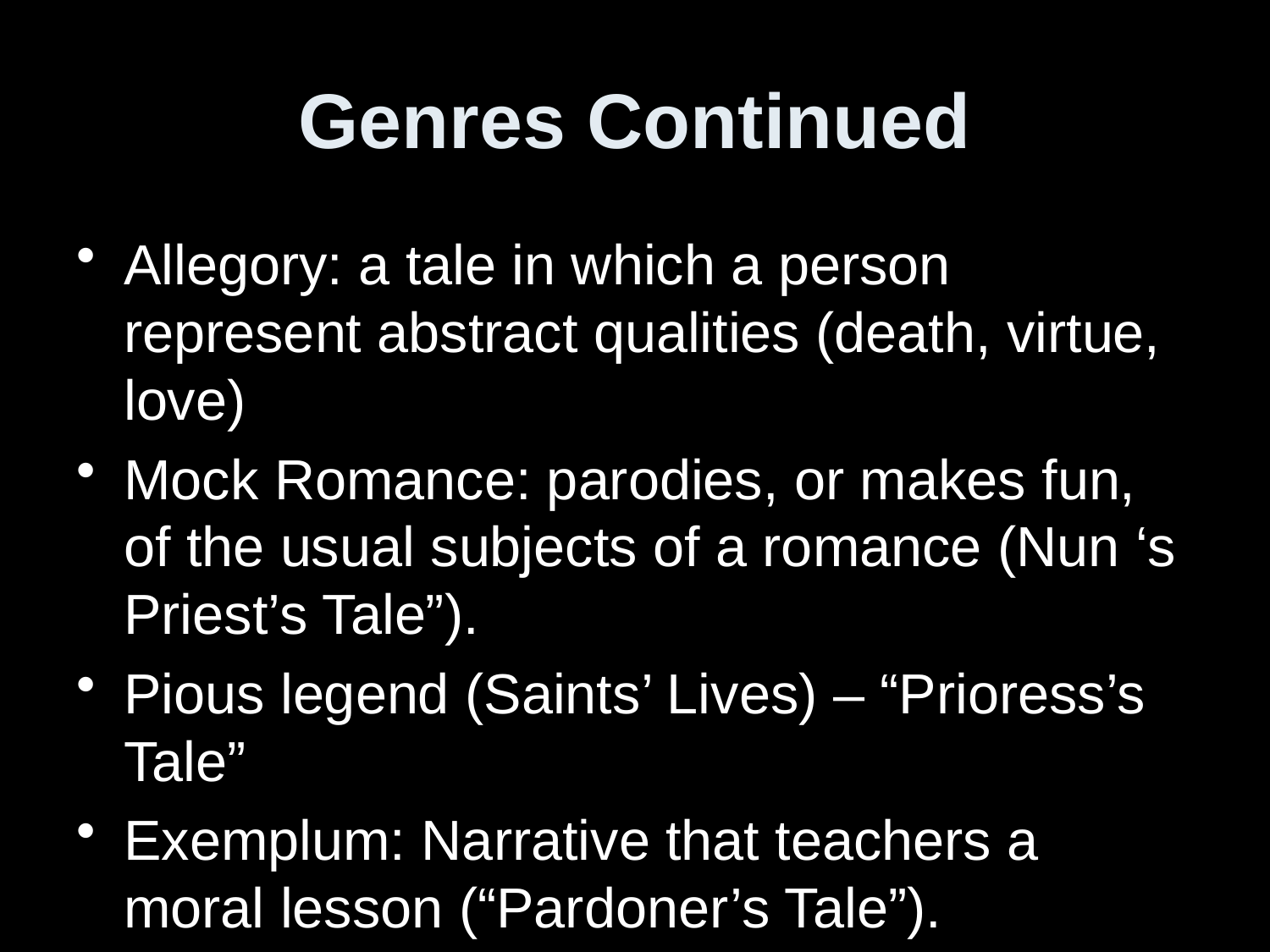

# Genres Continued
Allegory: a tale in which a person represent abstract qualities (death, virtue, love)
Mock Romance: parodies, or makes fun, of the usual subjects of a romance (Nun ‘s Priest’s Tale”).
Pious legend (Saints’ Lives) – “Prioress’s Tale”
Exemplum: Narrative that teachers a moral lesson (“Pardoner’s Tale”).